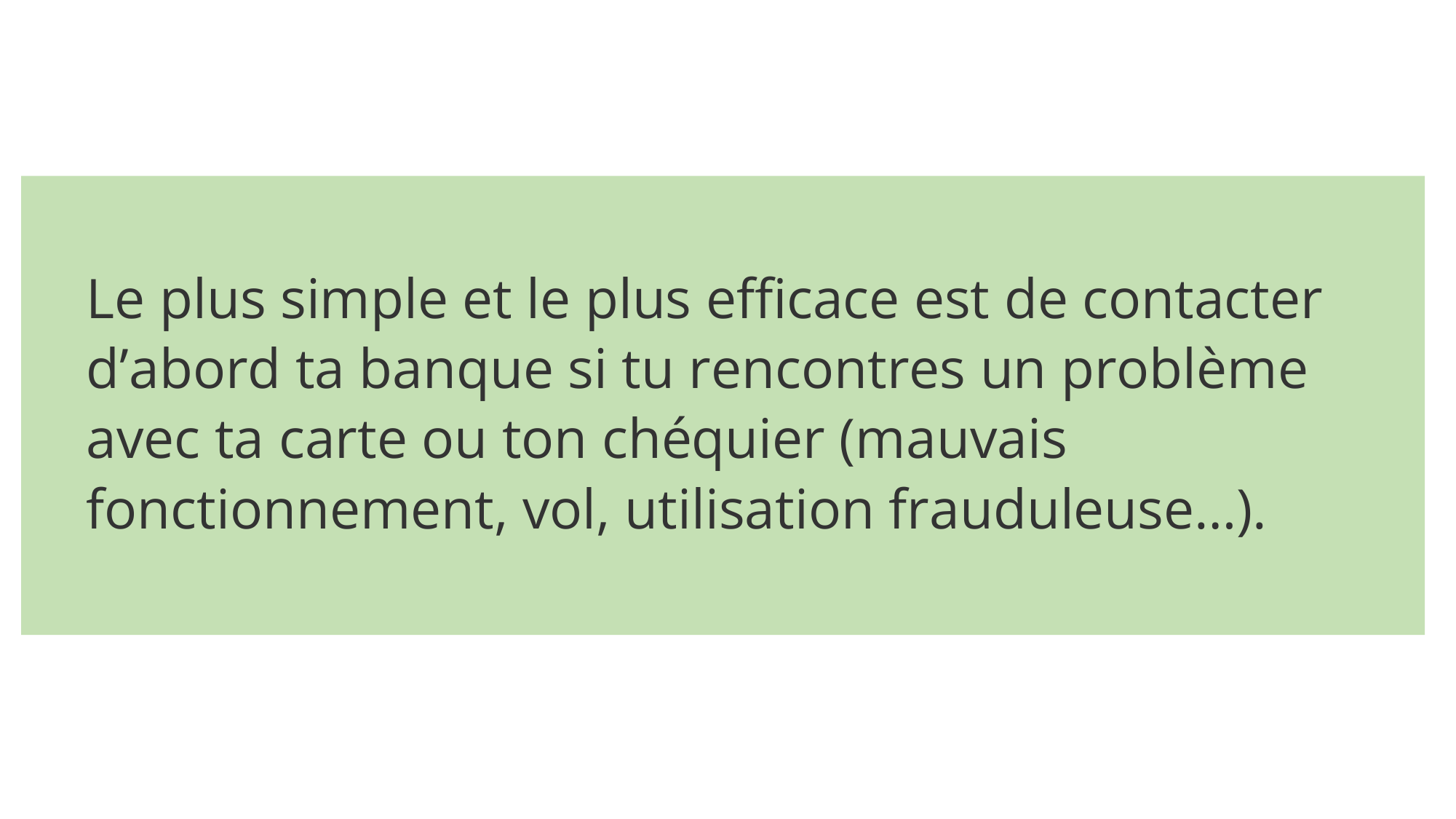

Le plus simple et le plus efficace est de contacter d’abord ta banque si tu rencontres un problème avec ta carte ou ton chéquier (mauvais fonctionnement, vol, utilisation frauduleuse…).